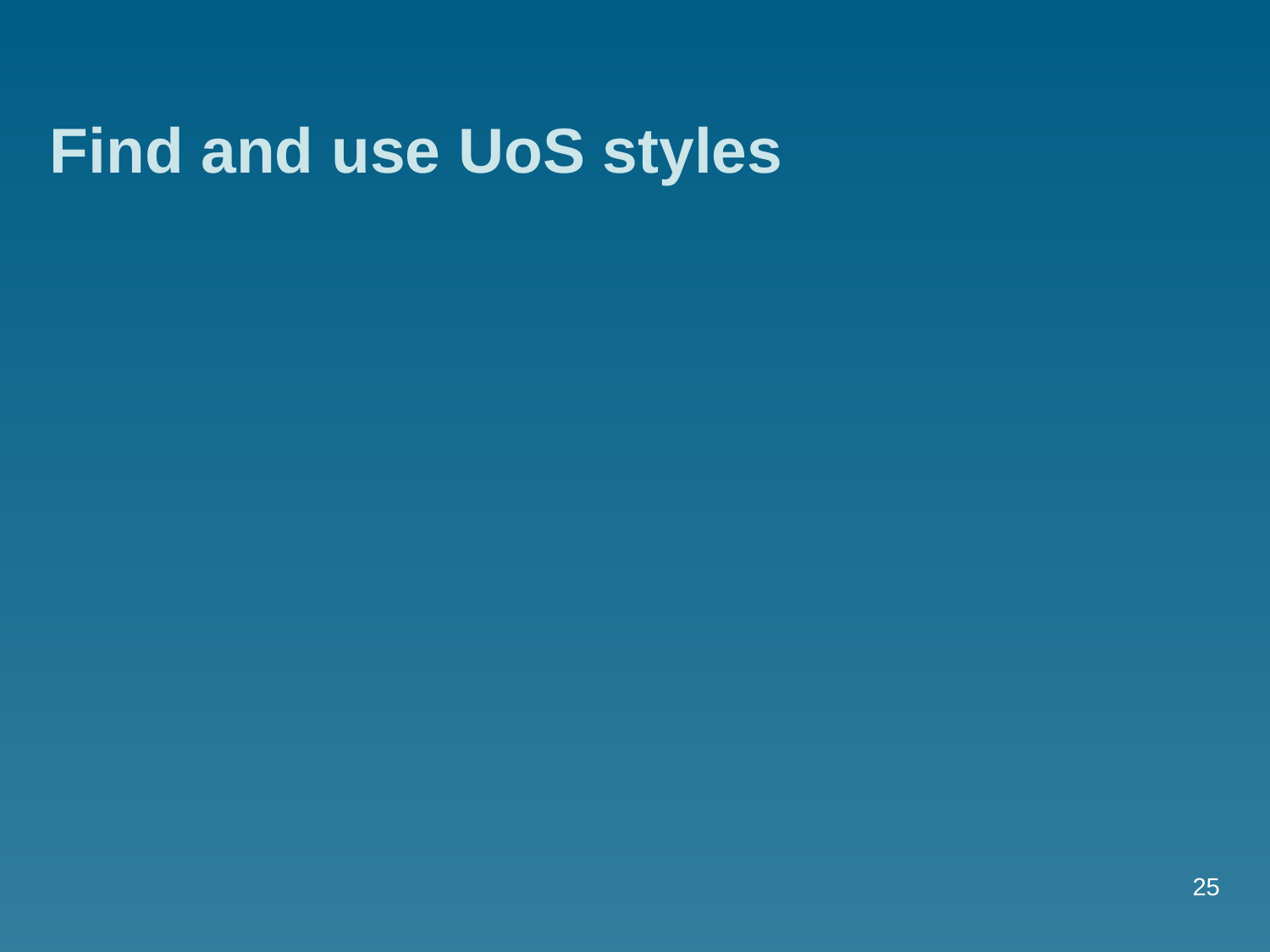

# Find and use UoS styles
25